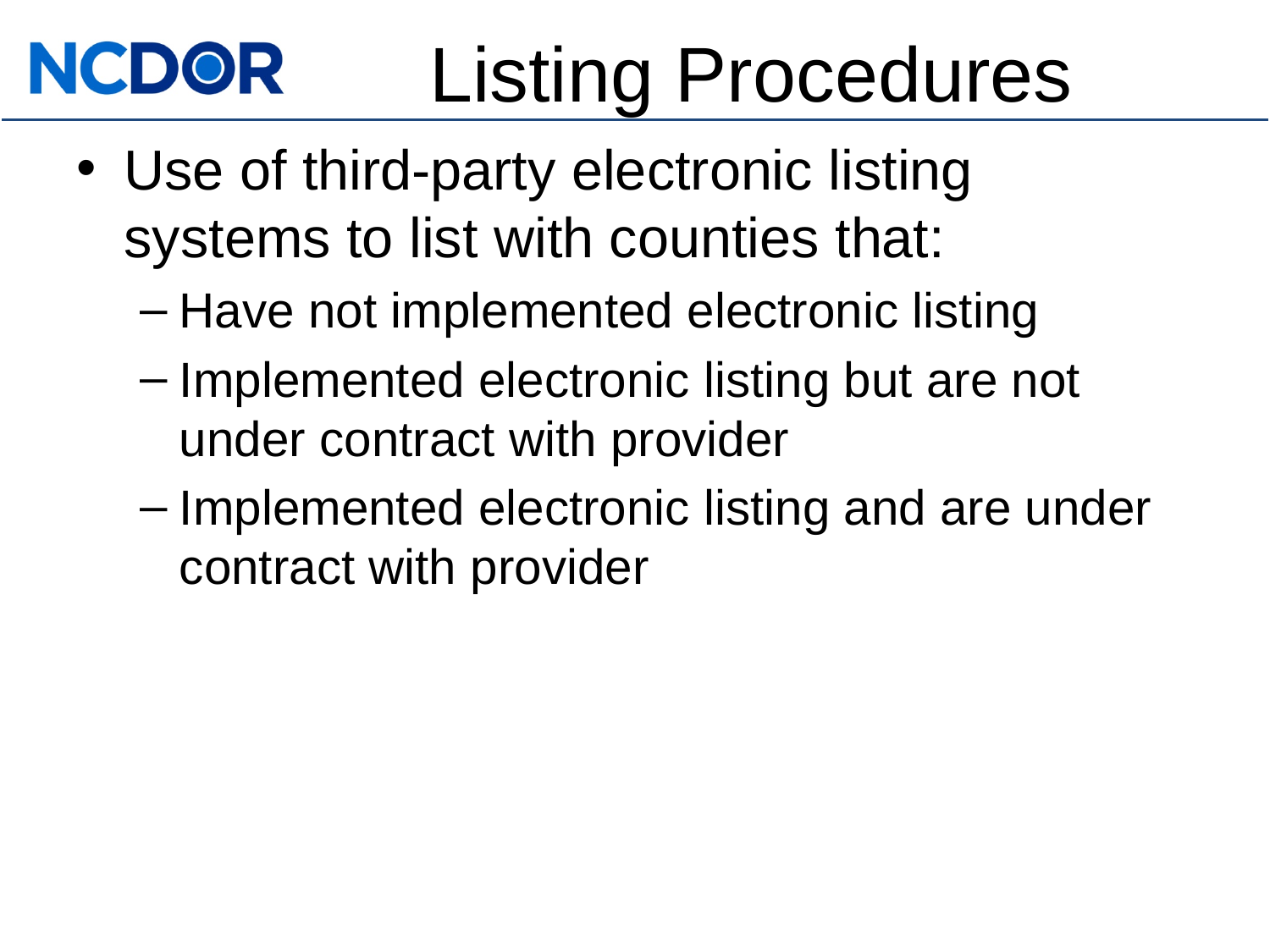

# Listing Procedures
Use of third-party electronic listing systems to list with counties that:
Have not implemented electronic listing
Implemented electronic listing but are not under contract with provider
Implemented electronic listing and are under contract with provider